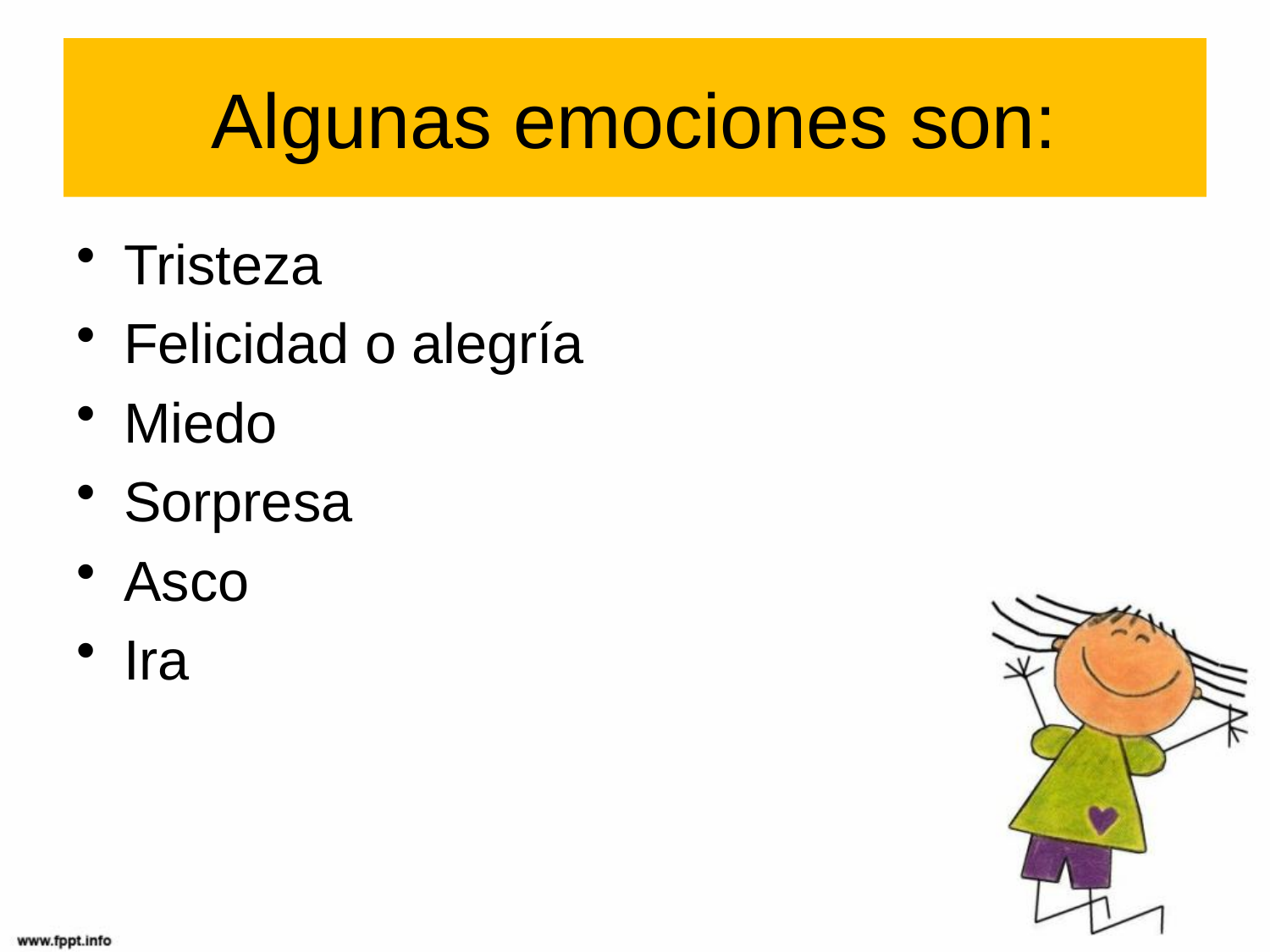

# Algunas emociones son:
Tristeza
Felicidad o alegría
Miedo
Sorpresa
Asco
Ira